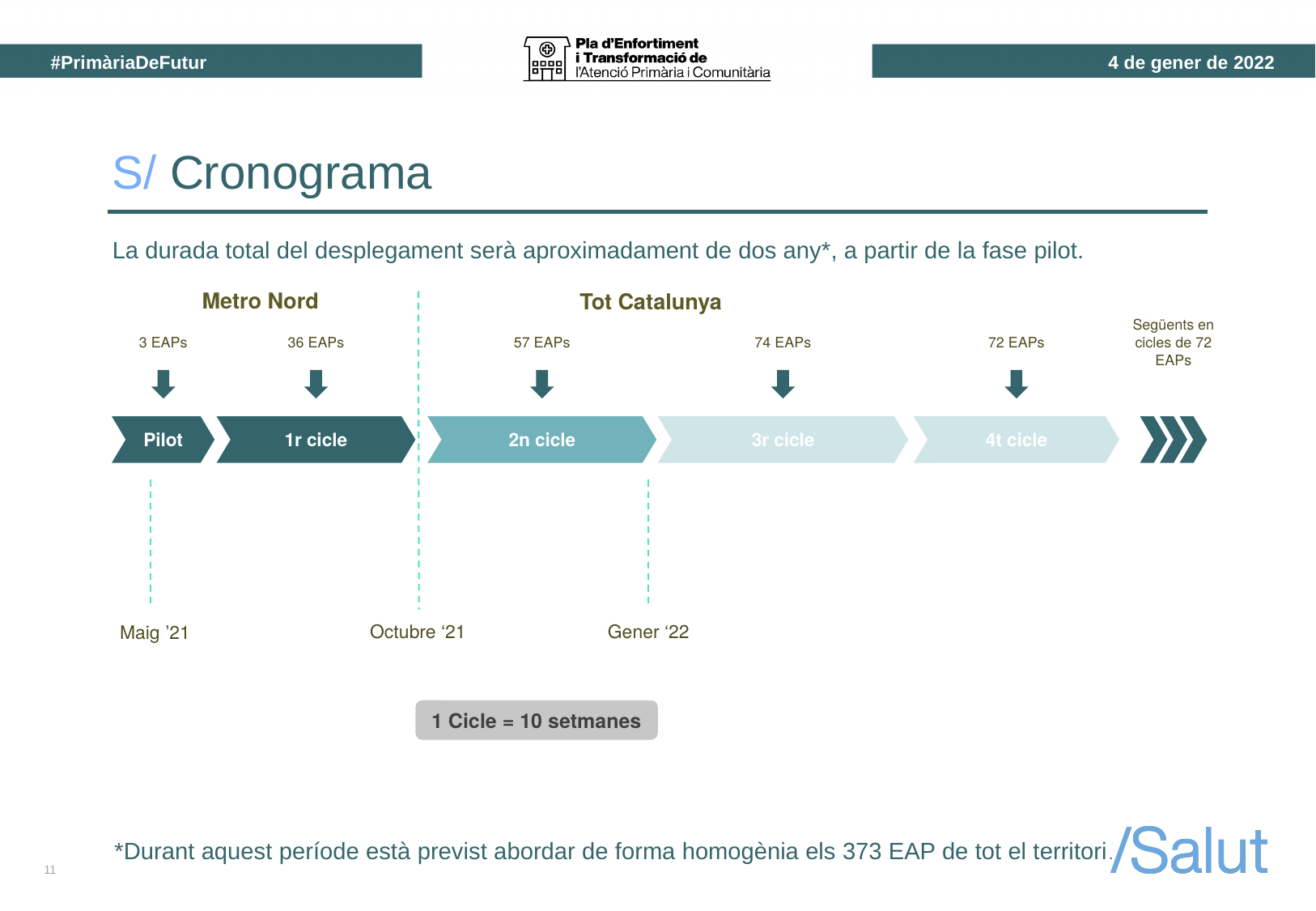

# S/ Cronograma

La durada total del desplegament serà aproximadament de dos any*, a partir de la fase pilot.

Metro Nord
3 EAPs
36 EAPs
57 EAPs
74 EAPs
72 EAPs
Següents en cicles de 72 EAPs

Pilot
1r cicle
2n cicle
3r cicle
4t cicle

1 Cicle = 10 setmanes
Tot Catalunya
Octubre ‘21
Gener ‘22
Maig ’21
*Durant aquest període està previst abordar de forma homogènia els 373 EAP de tot el territori.